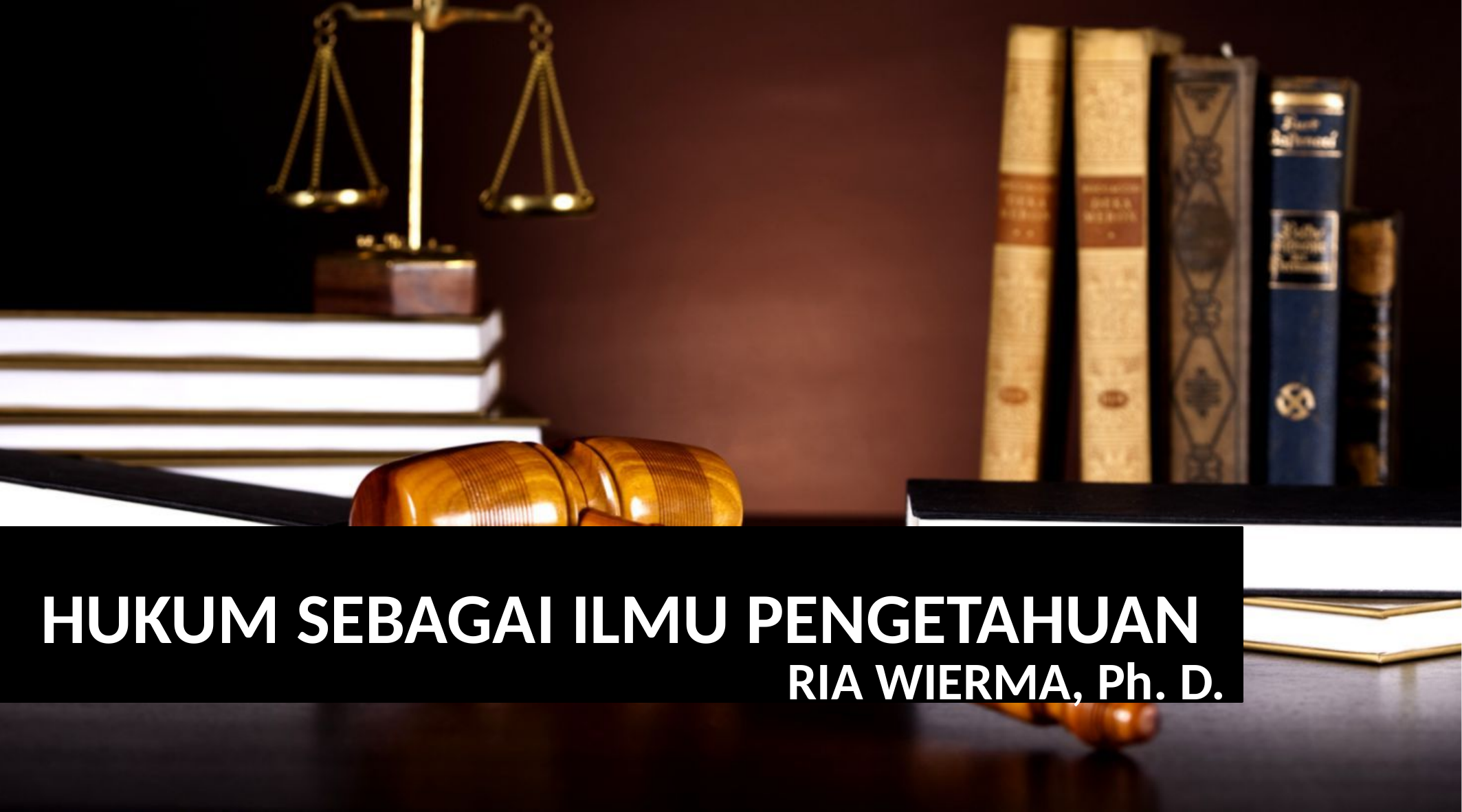

# HUKUM SEBAGAI ILMU PENGETAHUAN
RIA WIERMA, Ph. D.